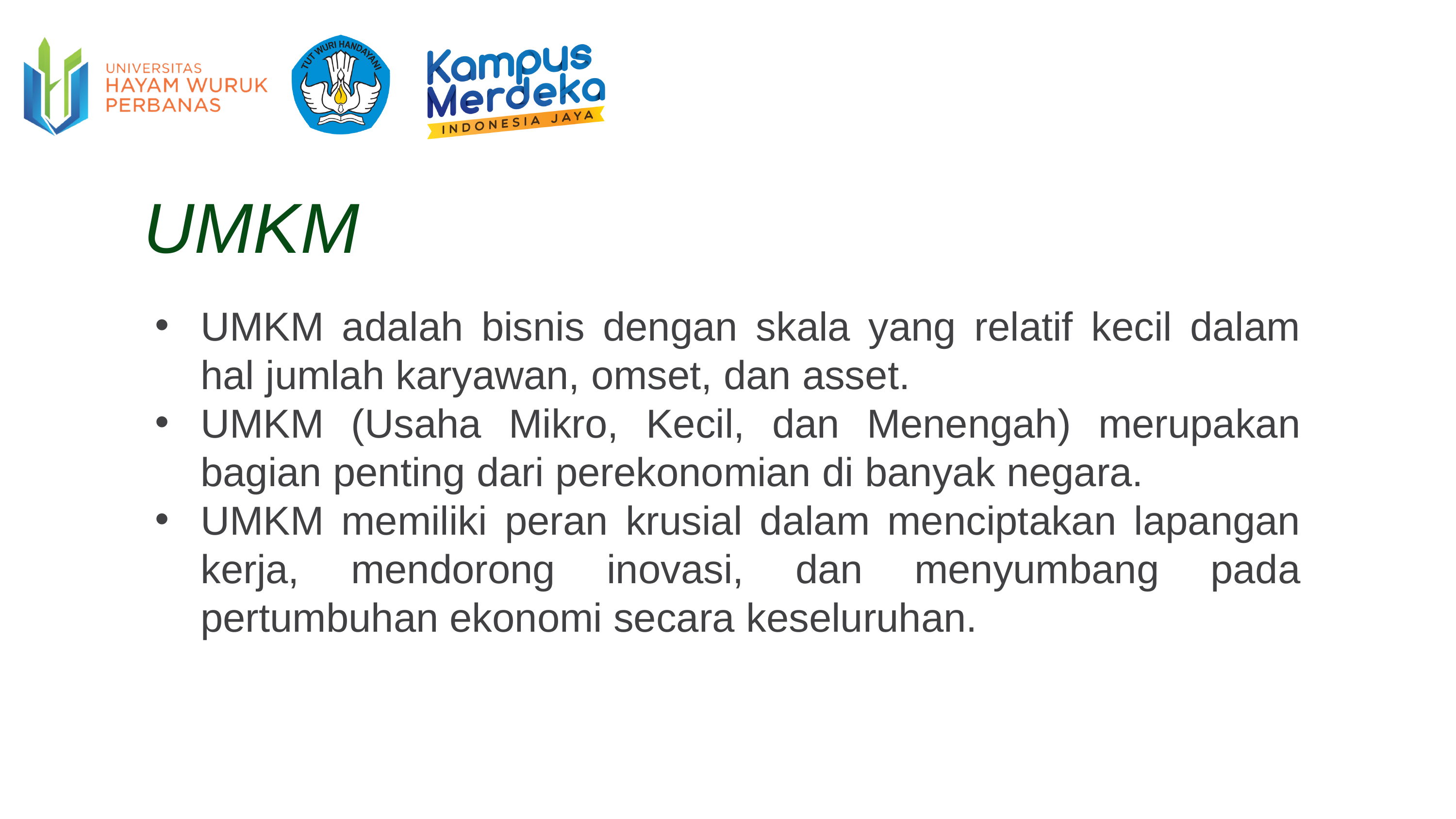

UMKM
UMKM adalah bisnis dengan skala yang relatif kecil dalam hal jumlah karyawan, omset, dan asset.
UMKM (Usaha Mikro, Kecil, dan Menengah) merupakan bagian penting dari perekonomian di banyak negara.
UMKM memiliki peran krusial dalam menciptakan lapangan kerja, mendorong inovasi, dan menyumbang pada pertumbuhan ekonomi secara keseluruhan.